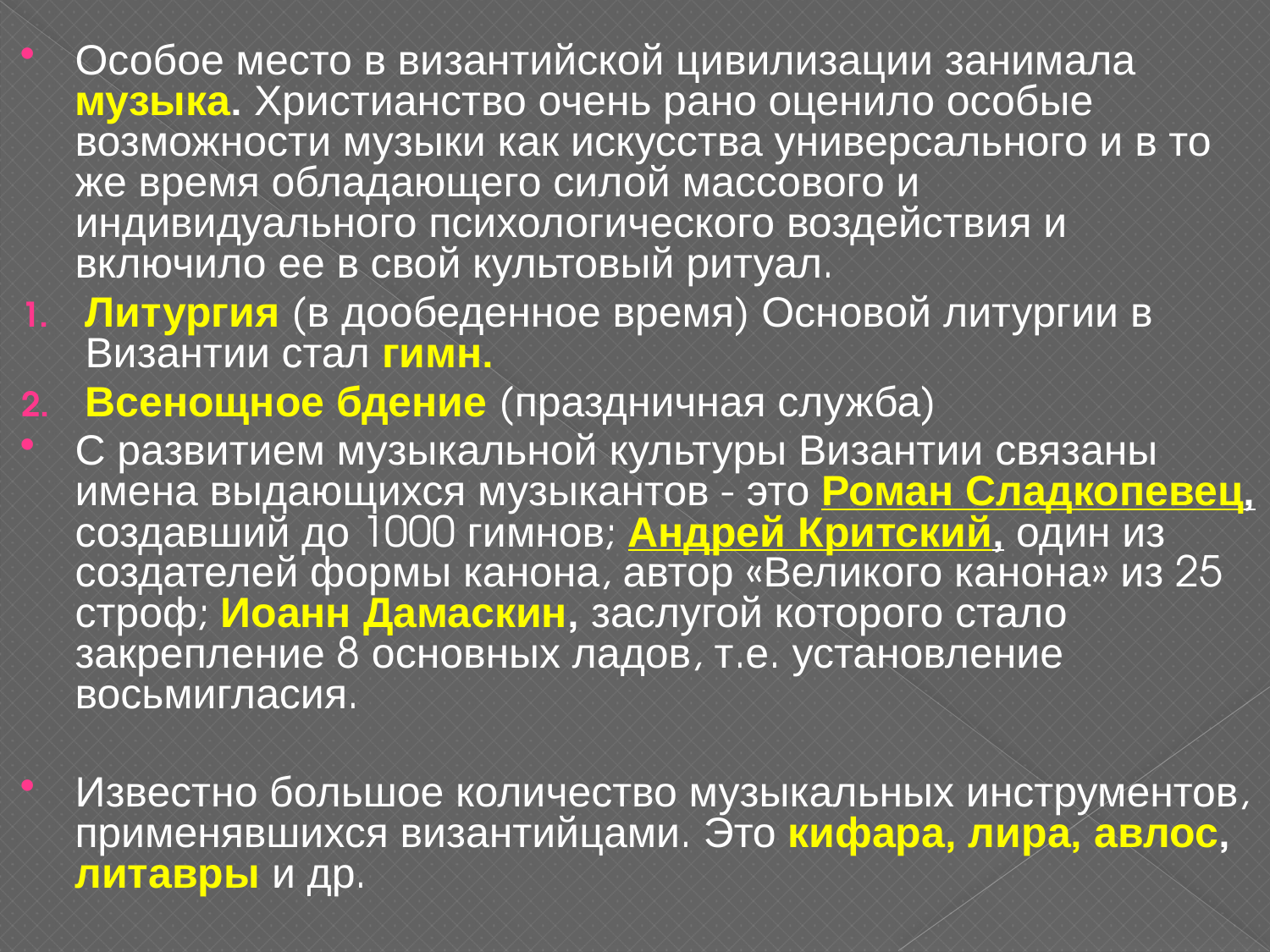

Особое место в византийской цивилизации занимала музыка. Христианство очень рано оценило особые возможности музыки как искусства универсального и в то же время обладающего силой массового и индивидуального психологического воздействия и включило ее в свой культовый ритуал.
Литургия (в дообеденное время) Основой литургии в Византии стал гимн.
Всенощное бдение (праздничная служба)
С развитием музыкальной культуры Византии связаны имена выдающихся музыкантов - это Роман Сладкопевец, создавший до 1000 гимнов; Андрей Критский, один из создателей формы канона, автор «Великого канона» из 25 строф; Иоанн Дамаскин, заслугой которого стало закрепление 8 основных ладов, т.е. установление восьмигласия.

Известно большое количество музыкальных инструментов, применявшихся византийцами. Это кифара, лира, авлос, литавры и др.